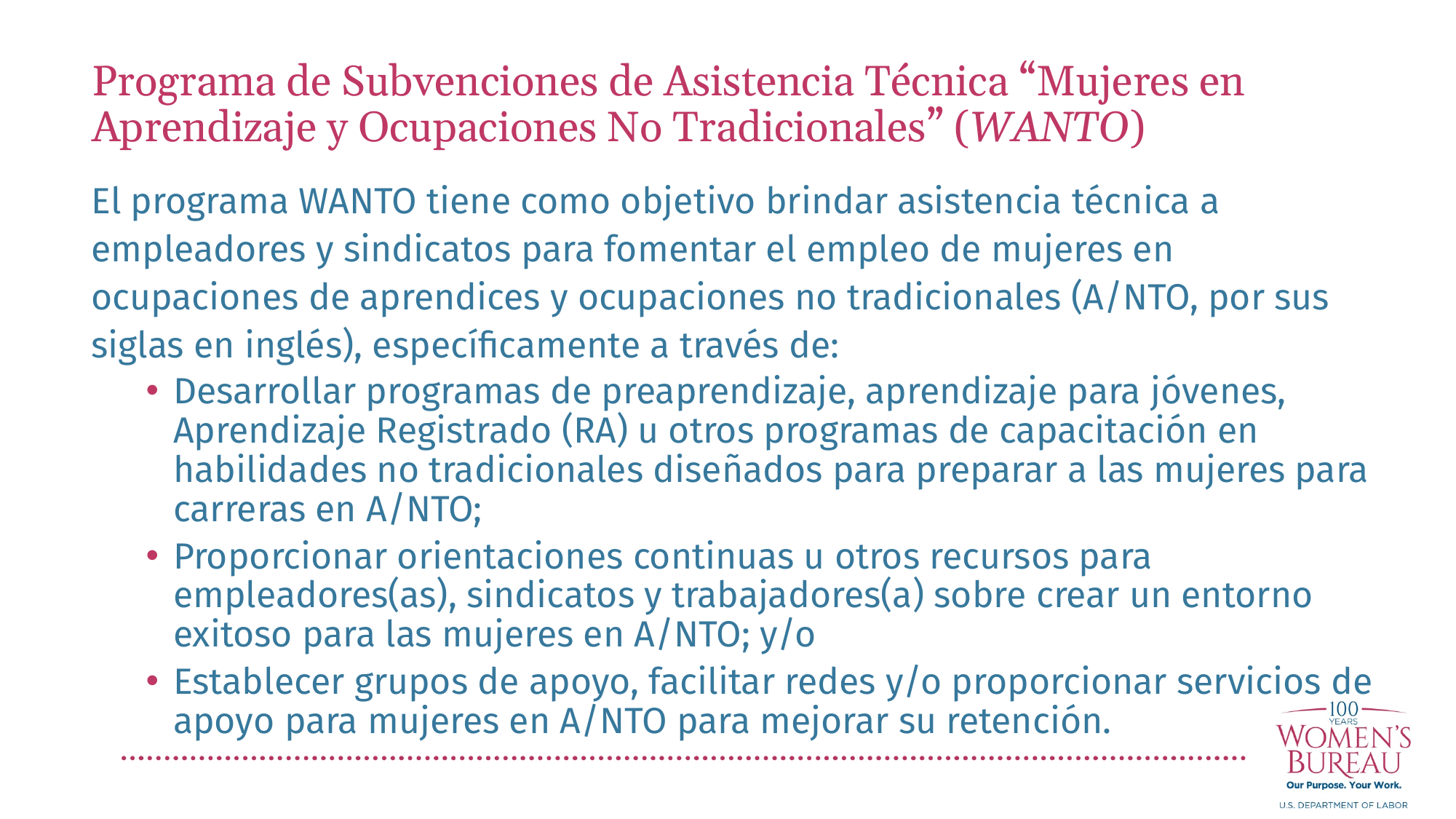

Programa de Subvenciones de Asistencia Técnica “Mujeres en Aprendizaje y Ocupaciones No Tradicionales” (WANTO)
El programa WANTO tiene como objetivo brindar asistencia técnica a empleadores y sindicatos para fomentar el empleo de mujeres en ocupaciones de aprendices y ocupaciones no tradicionales (A/NTO, por sus siglas en inglés), específicamente a través de:
Desarrollar programas de preaprendizaje, aprendizaje para jóvenes, Aprendizaje Registrado (RA) u otros programas de capacitación en habilidades no tradicionales diseñados para preparar a las mujeres para carreras en A/NTO;
Proporcionar orientaciones continuas u otros recursos para empleadores(as), sindicatos y trabajadores(a) sobre crear un entorno exitoso para las mujeres en A/NTO; y/o
Establecer grupos de apoyo, facilitar redes y/o proporcionar servicios de apoyo para mujeres en A/NTO para mejorar su retención.